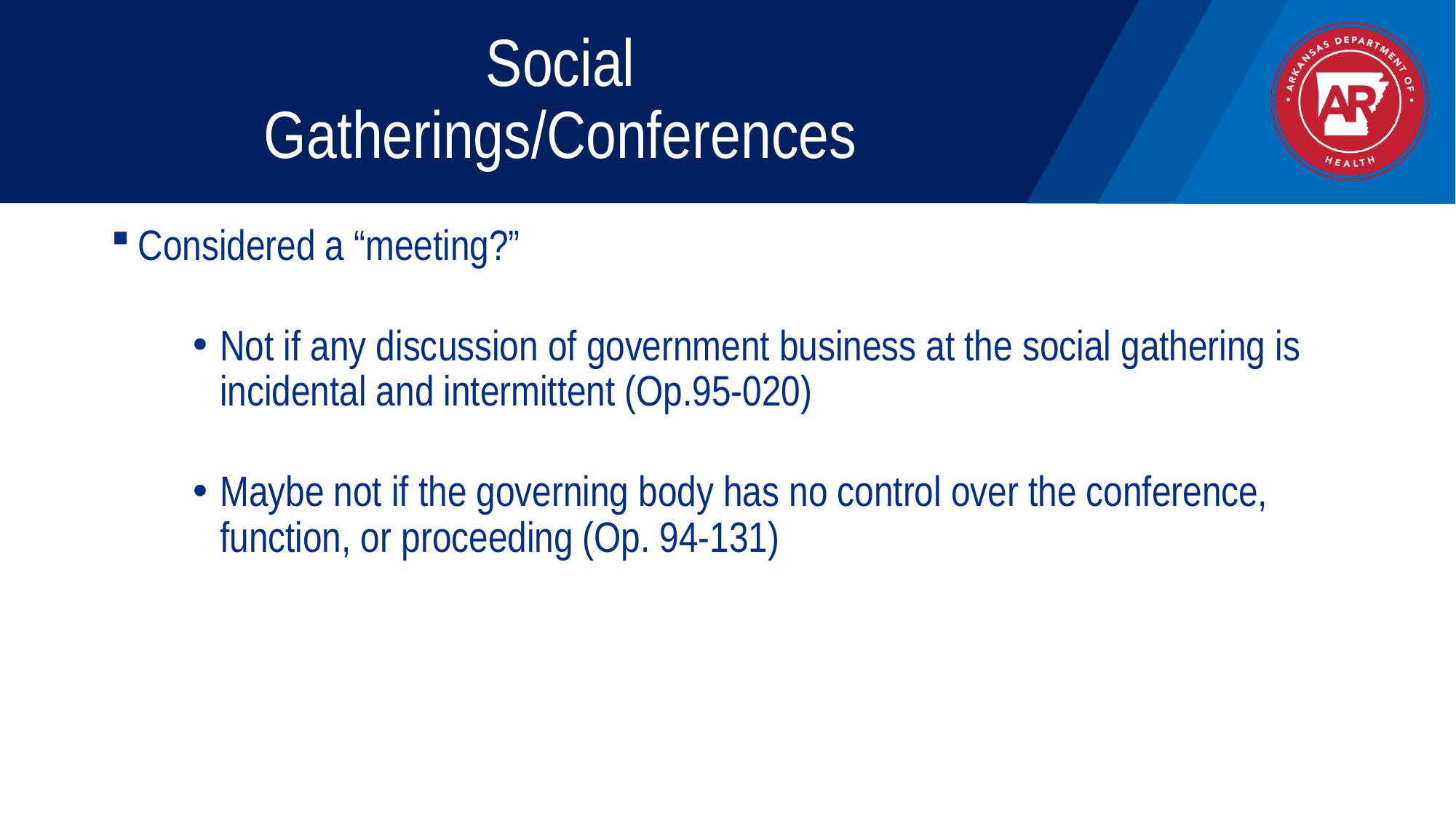

# Social Gatherings/Conferences
Considered a “meeting?”
Not if any discussion of government business at the social gathering is incidental and intermittent (Op.95-020)
Maybe not if the governing body has no control over the conference, function, or proceeding (Op. 94-131)